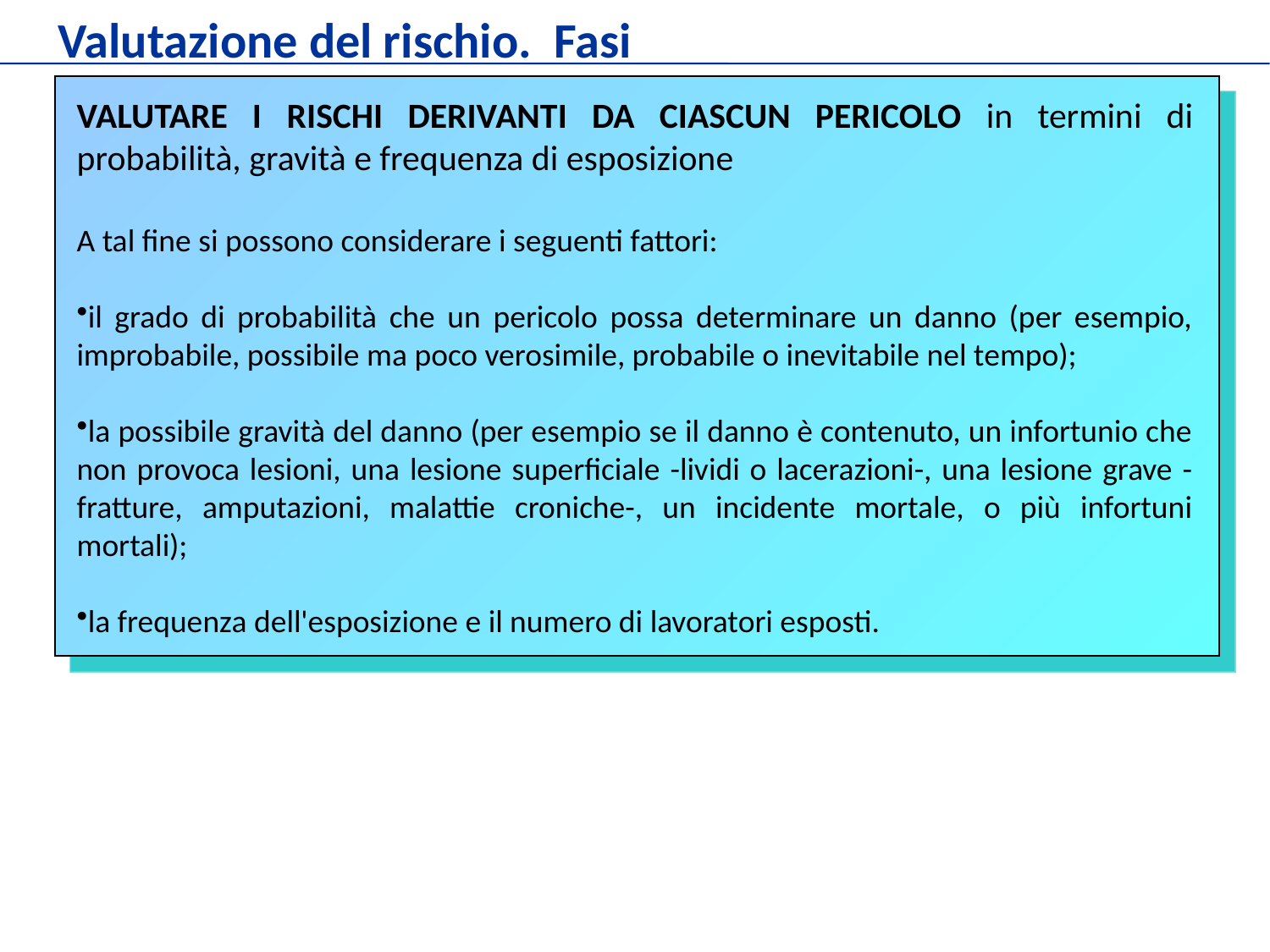

Valutazione del rischio.  Fasi

VALUTARE I RISCHI DERIVANTI DA CIASCUN PERICOLO in termini di probabilità, gravità e frequenza di esposizione

A tal fine si possono considerare i seguenti fattori:

il grado di probabilità che un pericolo possa determinare un danno (per esempio, improbabile, possibile ma poco verosimile, probabile o inevitabile nel tempo);

la possibile gravità del danno (per esempio se il danno è contenuto, un infortunio che non provoca lesioni, una lesione superficiale -lividi o lacerazioni-, una lesione grave -fratture, amputazioni, malattie croniche-, un incidente mortale, o più infortuni mortali);

la frequenza dell'esposizione e il numero di lavoratori esposti.